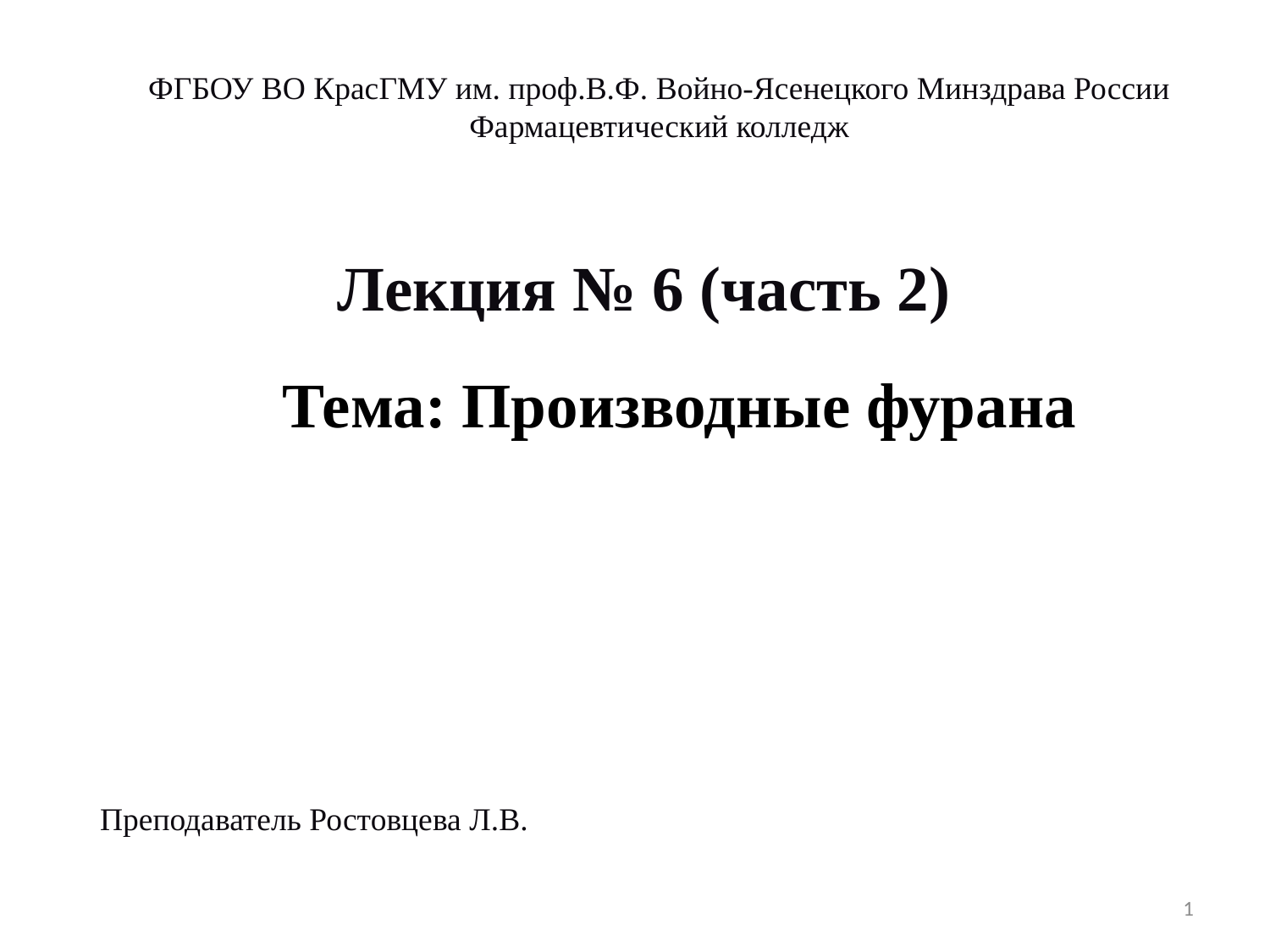

ФГБОУ ВО КрасГМУ им. проф.В.Ф. Войно-Ясенецкого Минздрава России
Фармацевтический колледж
# Лекция № 6 (часть 2)

Тема: Производные фурана

Преподаватель Ростовцева Л.В.
1